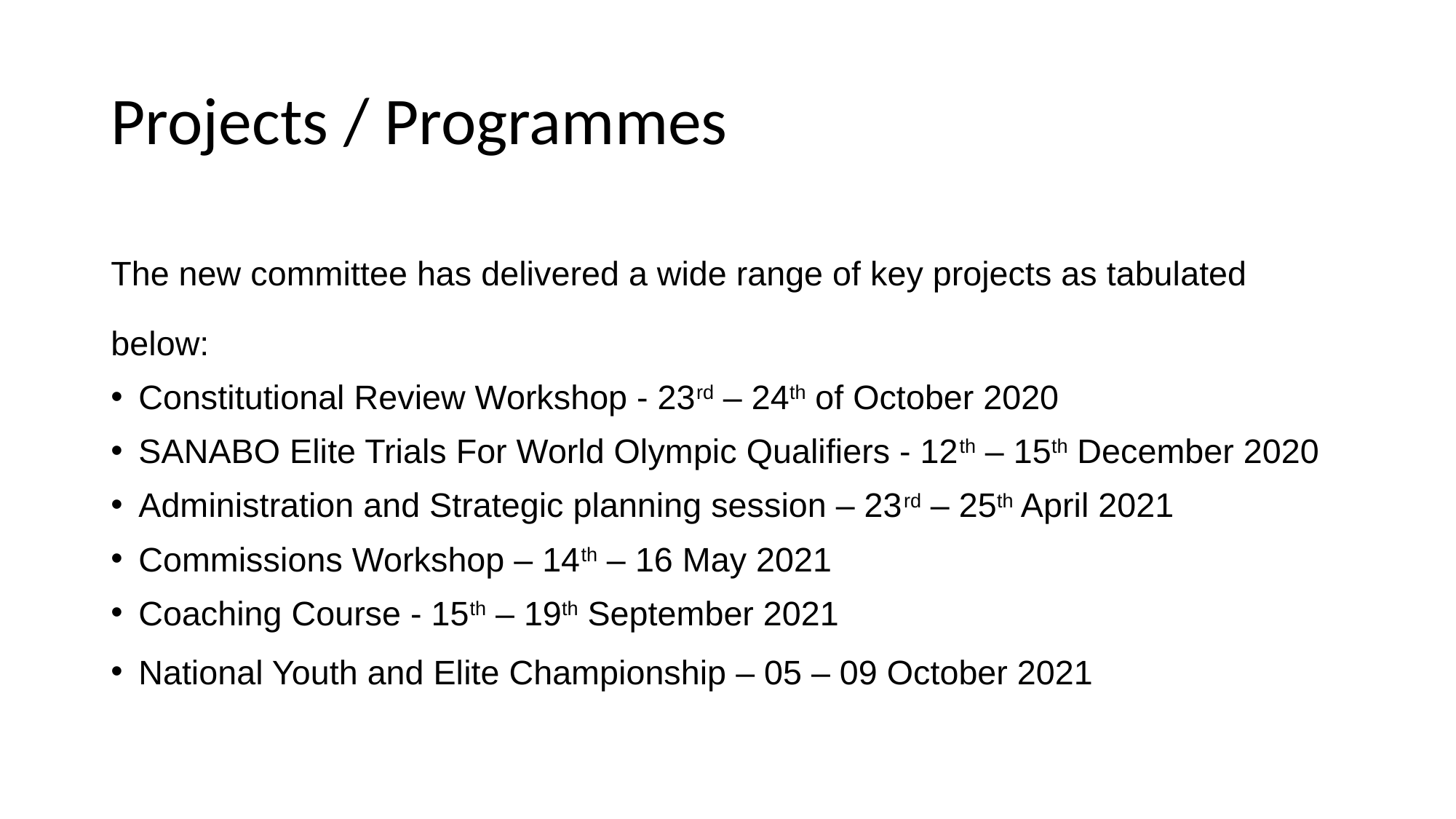

# Projects / Programmes
The new committee has delivered a wide range of key projects as tabulated below:
Constitutional Review Workshop - 23rd – 24th of October 2020
SANABO Elite Trials For World Olympic Qualifiers - 12th – 15th December 2020
Administration and Strategic planning session – 23rd – 25th April 2021
Commissions Workshop – 14th – 16 May 2021
Coaching Course - 15th – 19th September 2021
National Youth and Elite Championship – 05 – 09 October 2021